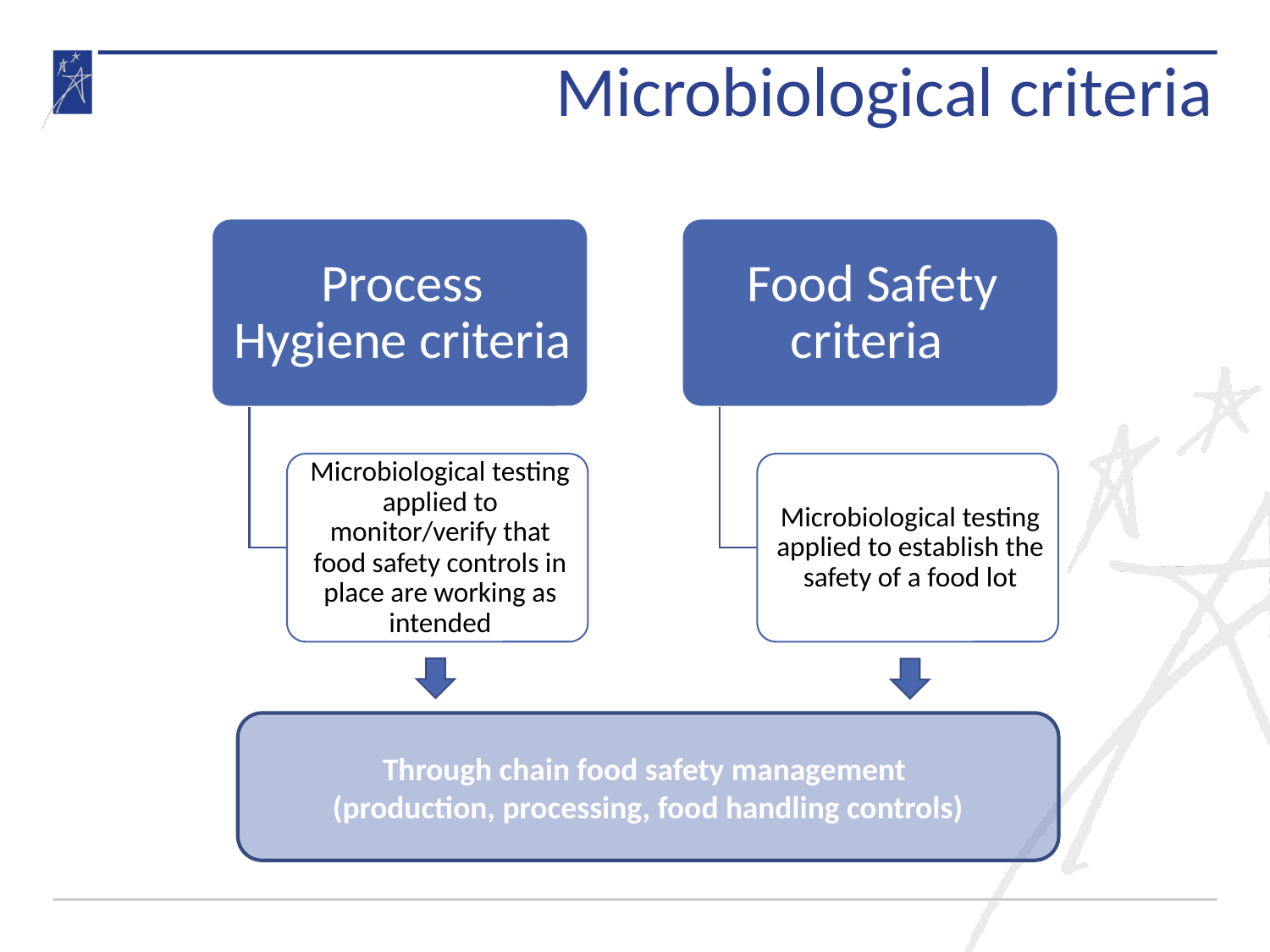

Microbiological criteria
Process Hygiene criteria
Microbiological testing applied to monitor/verify that food safety controls in place are working as intended
Food Safety criteria
Microbiological testing applied to establish the safety of a food lot

Through chain food safety management
(production, processing, food handling controls)